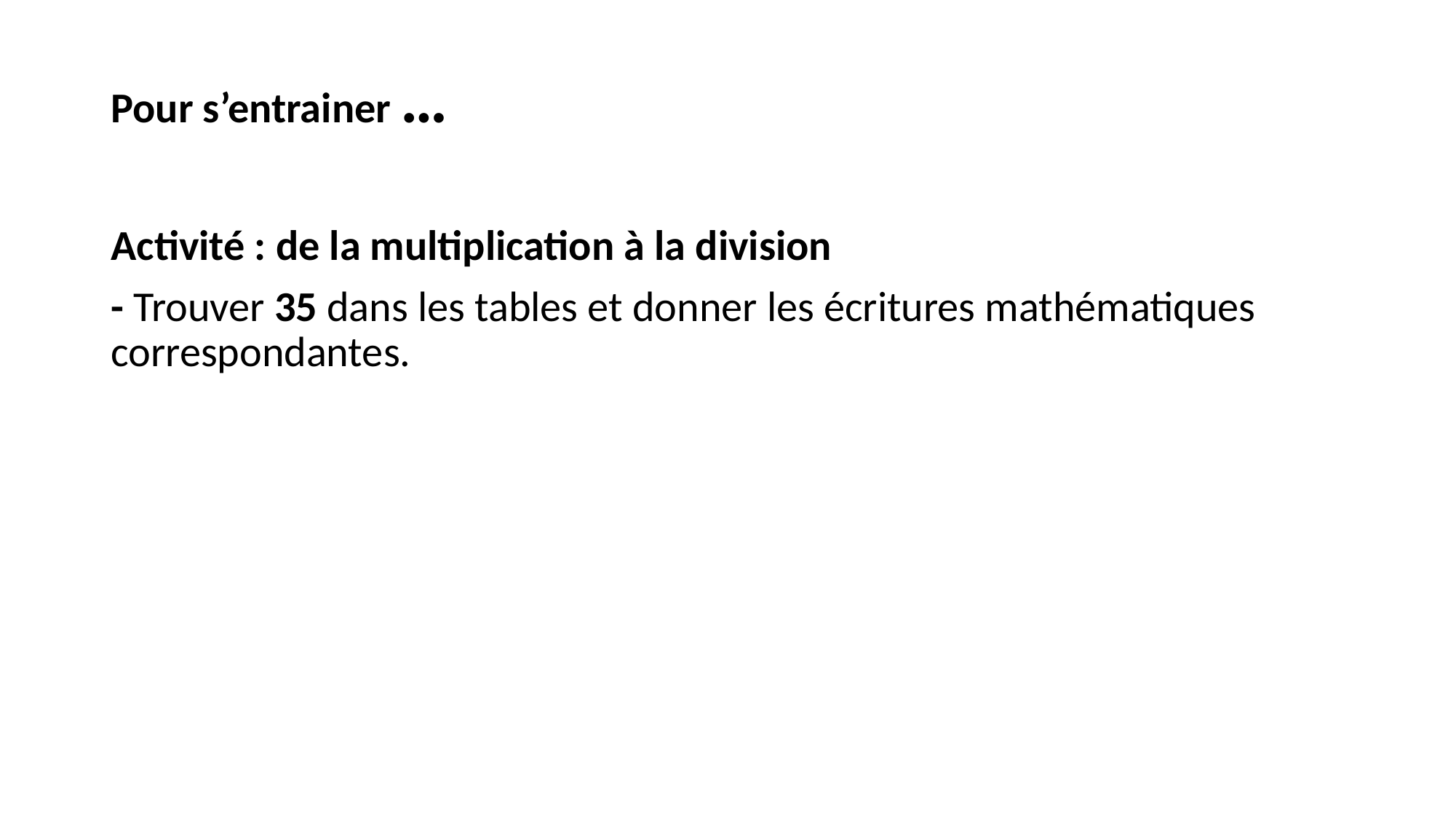

# Pour s’entrainer …
Activité : de la multiplication à la division
- Trouver 35 dans les tables et donner les écritures mathématiques correspondantes.